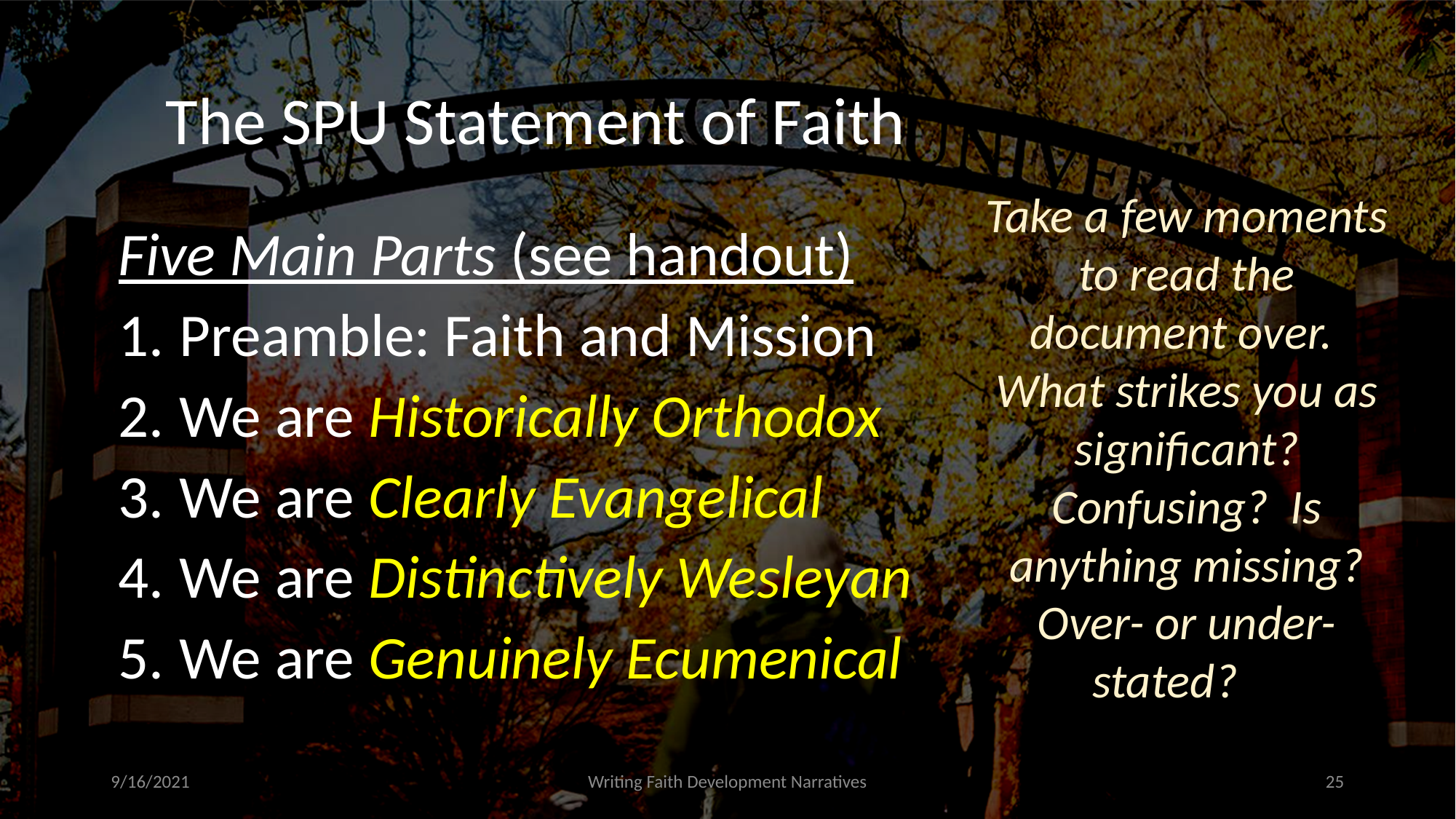

# The SPU Statement of Faith
Take a few moments to read the document over.  What strikes you as significant? Confusing?  Is anything missing? Over- or under-stated?
Five Main Parts (see handout)
Preamble: Faith and Mission
We are Historically Orthodox
We are Clearly Evangelical
We are Distinctively Wesleyan
We are Genuinely Ecumenical
9/16/2021
Writing Faith Development Narratives
25